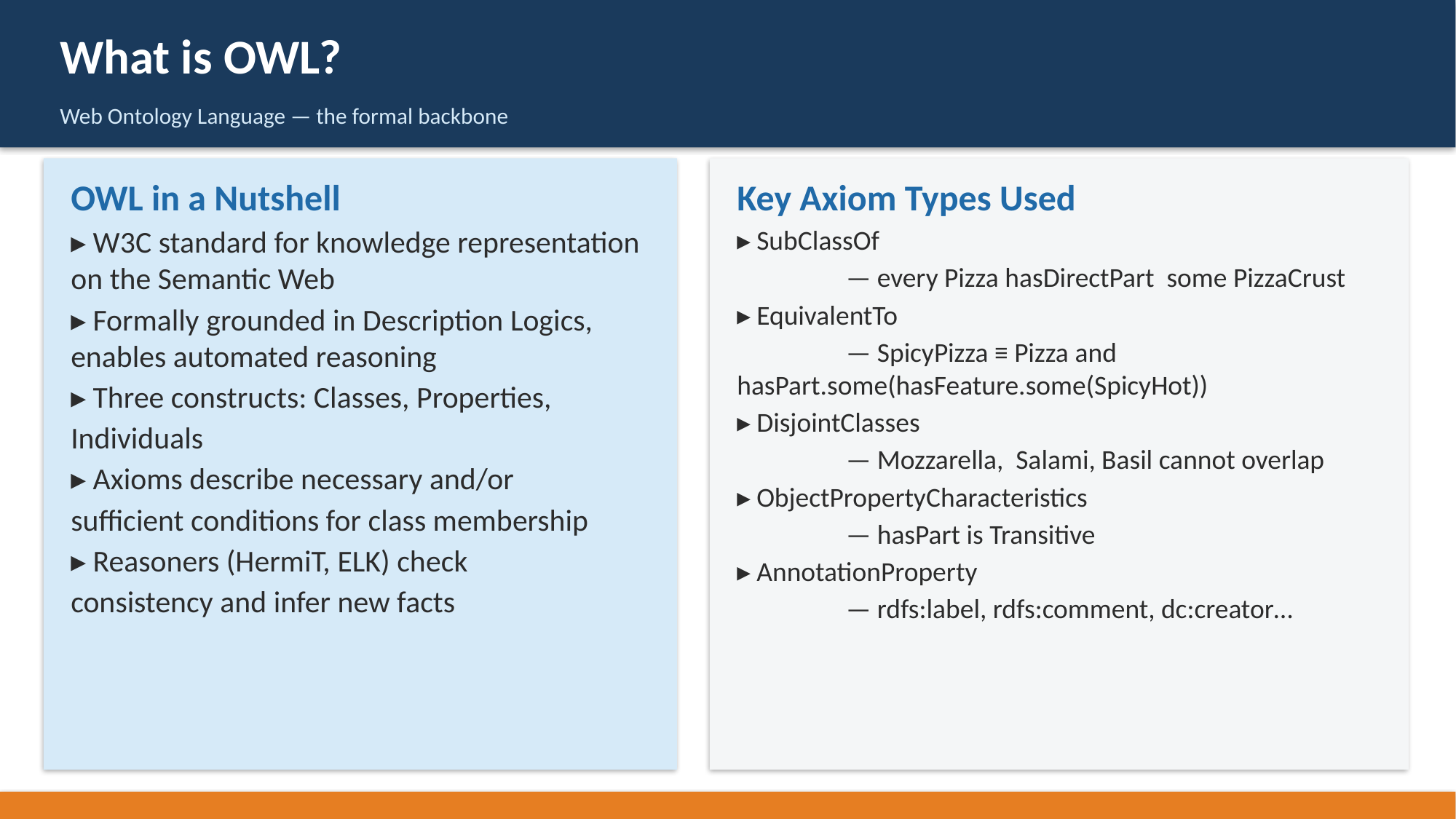

What is OWL?
Web Ontology Language — the formal backbone

OWL in a Nutshell
▸ W3C standard for knowledge representation on the Semantic Web
▸ Formally grounded in Description Logics,  enables automated reasoning
▸ Three constructs: Classes, Properties,
Individuals
▸ Axioms describe necessary and/or
sufficient conditions for class membership
▸ Reasoners (HermiT, ELK) check
consistency and infer new facts
Key Axiom Types Used
▸ SubClassOf
	— every Pizza hasDirectPart  some PizzaCrust
▸ EquivalentTo
	— SpicyPizza ≡ Pizza and   hasPart.some(hasFeature.some(SpicyHot))
▸ DisjointClasses
	— Mozzarella,  Salami, Basil cannot overlap
▸ ObjectPropertyCharacteristics
	— hasPart is Transitive
▸ AnnotationProperty
	— rdfs:label, rdfs:comment, dc:creator…